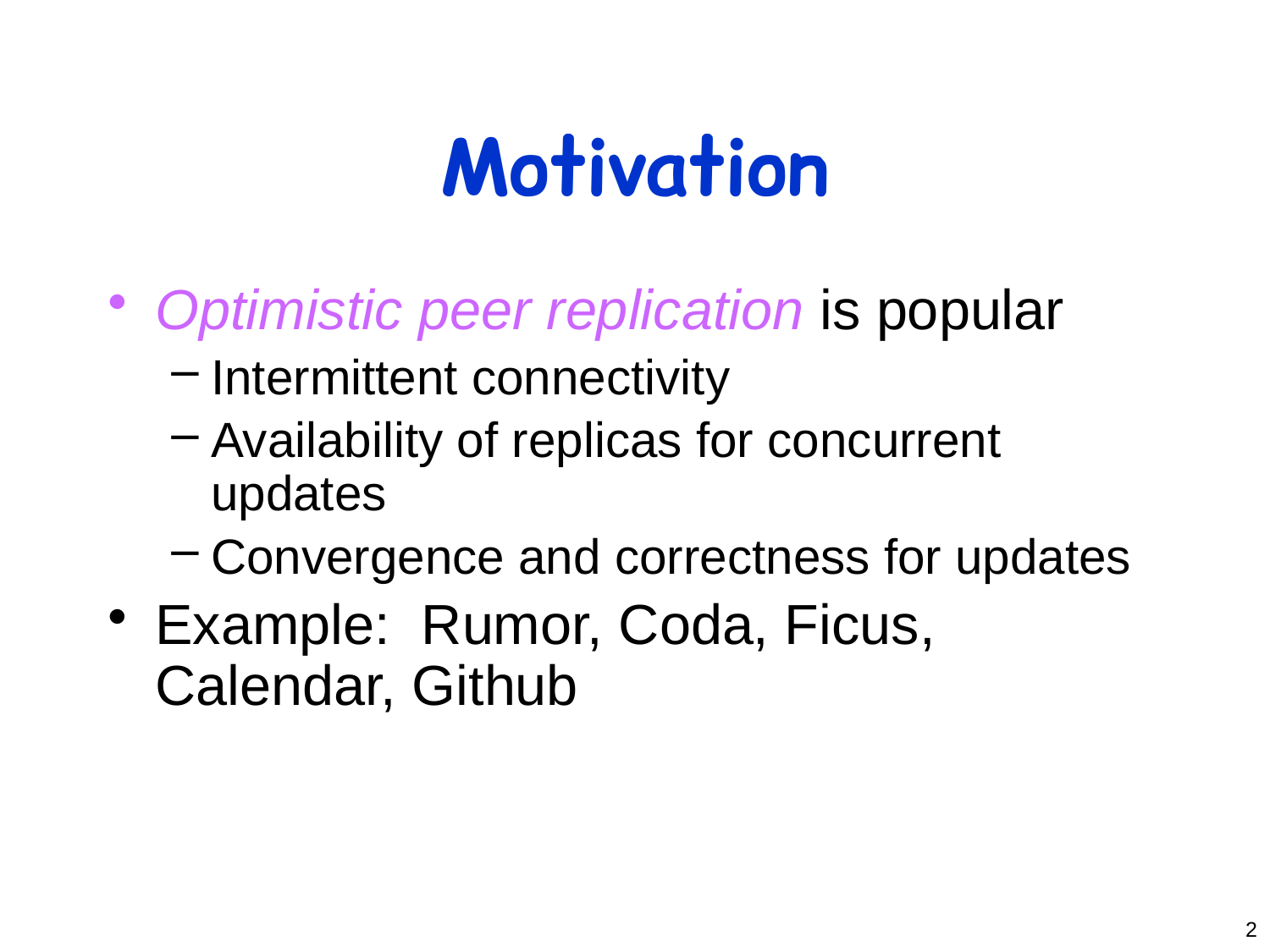

# Motivation
Optimistic peer replication is popular
Intermittent connectivity
Availability of replicas for concurrent updates
Convergence and correctness for updates
Example:  Rumor, Coda, Ficus, Calendar, Github

2